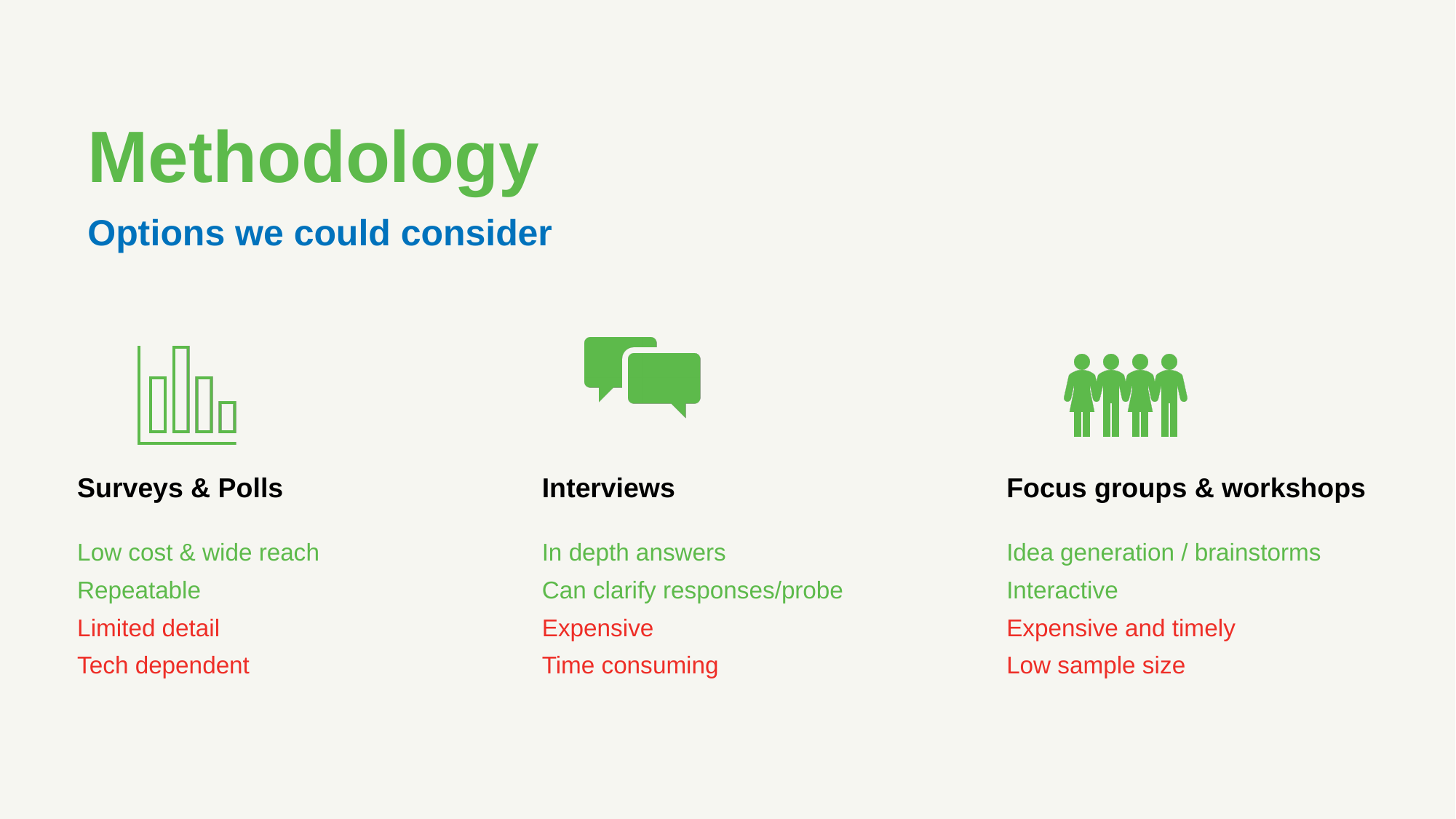

# Methodology
Options we could consider
Surveys & Polls
Low cost & wide reach
Repeatable
Limited detail
Tech dependent
Interviews
In depth answers
Can clarify responses/probe
Expensive
Time consuming
Focus groups & workshops
Idea generation / brainstorms
Interactive
Expensive and timely
Low sample size